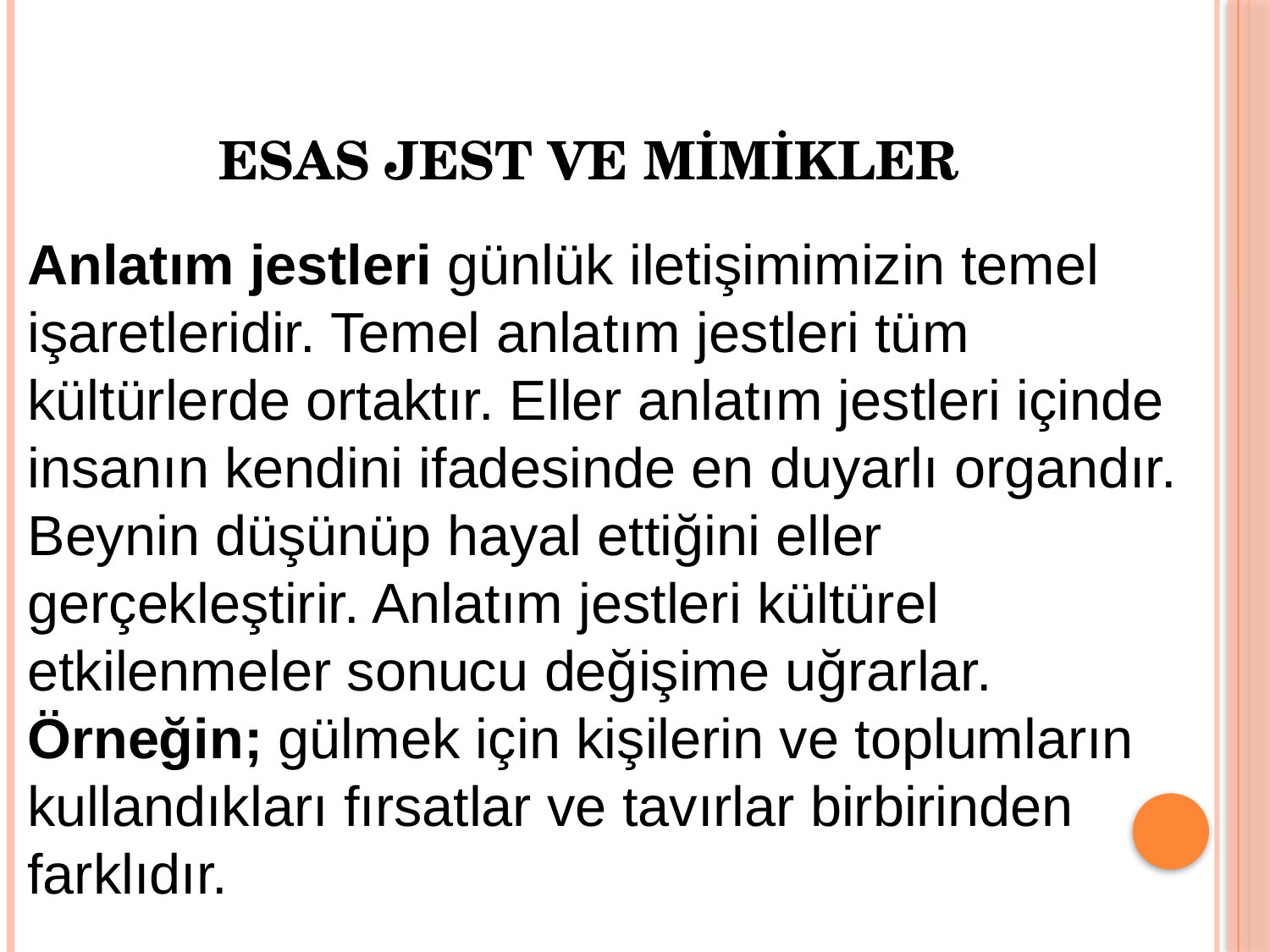

# ESAS JEST VE MİMİKLER
Anlatım jestleri günlük iletişimimizin temel işaretleridir. Temel anlatım jestleri tüm kültürlerde ortaktır. Eller anlatım jestleri içinde insanın kendini ifadesinde en duyarlı organdır. Beynin düşünüp hayal ettiğini eller gerçekleştirir. Anlatım jestleri kültürel etkilenmeler sonucu değişime uğrarlar. Örneğin; gülmek için kişilerin ve toplumların kullandıkları fırsatlar ve tavırlar birbirinden farklıdır.